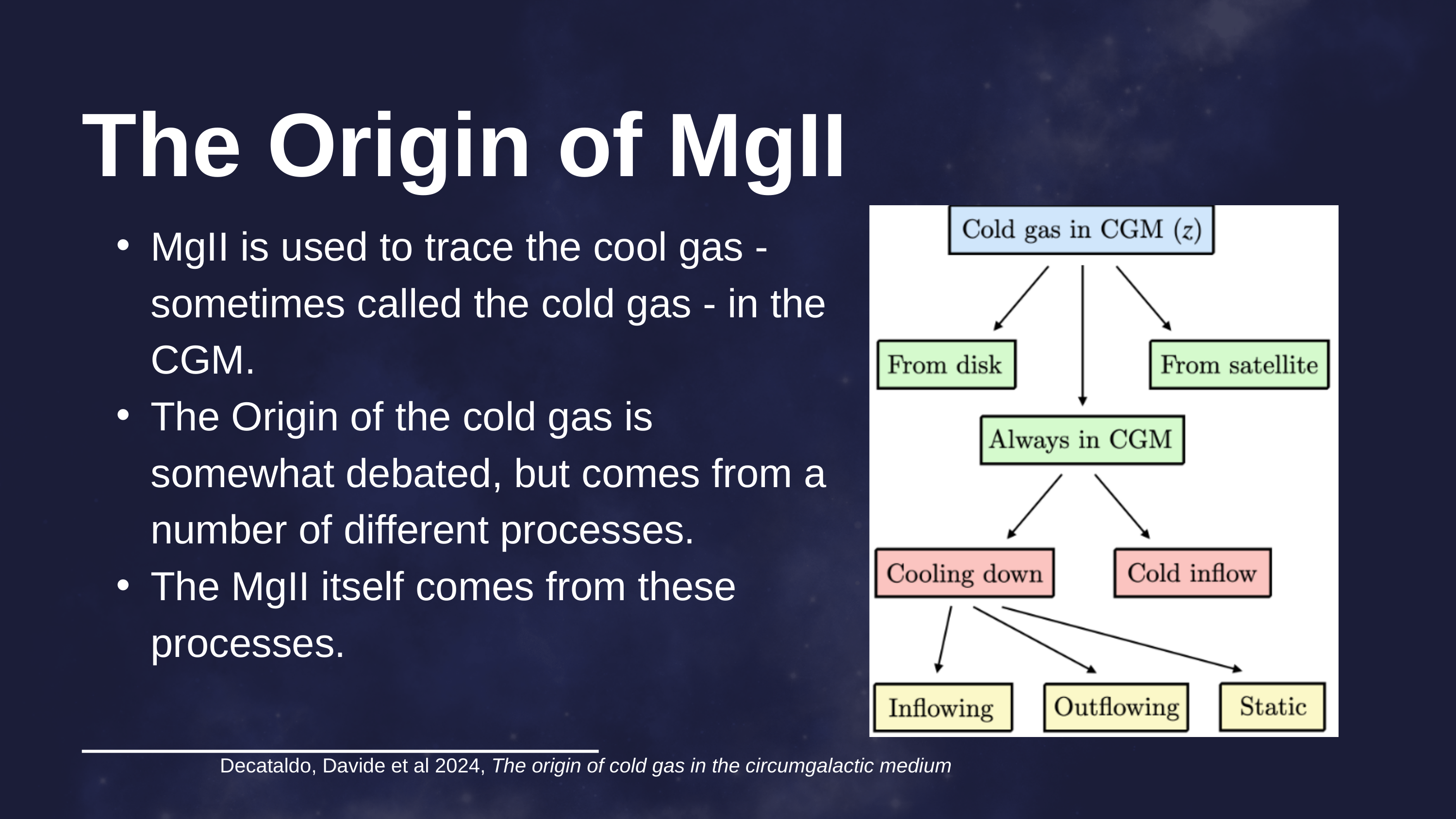

The Origin of MgII

MgII is used to trace the cool gas - sometimes called the cold gas - in the CGM.
The Origin of the cold gas is somewhat debated, but comes from a number of different processes.
The MgII itself comes from these processes.
Decataldo, Davide et al 2024, The origin of cold gas in the circumgalactic medium